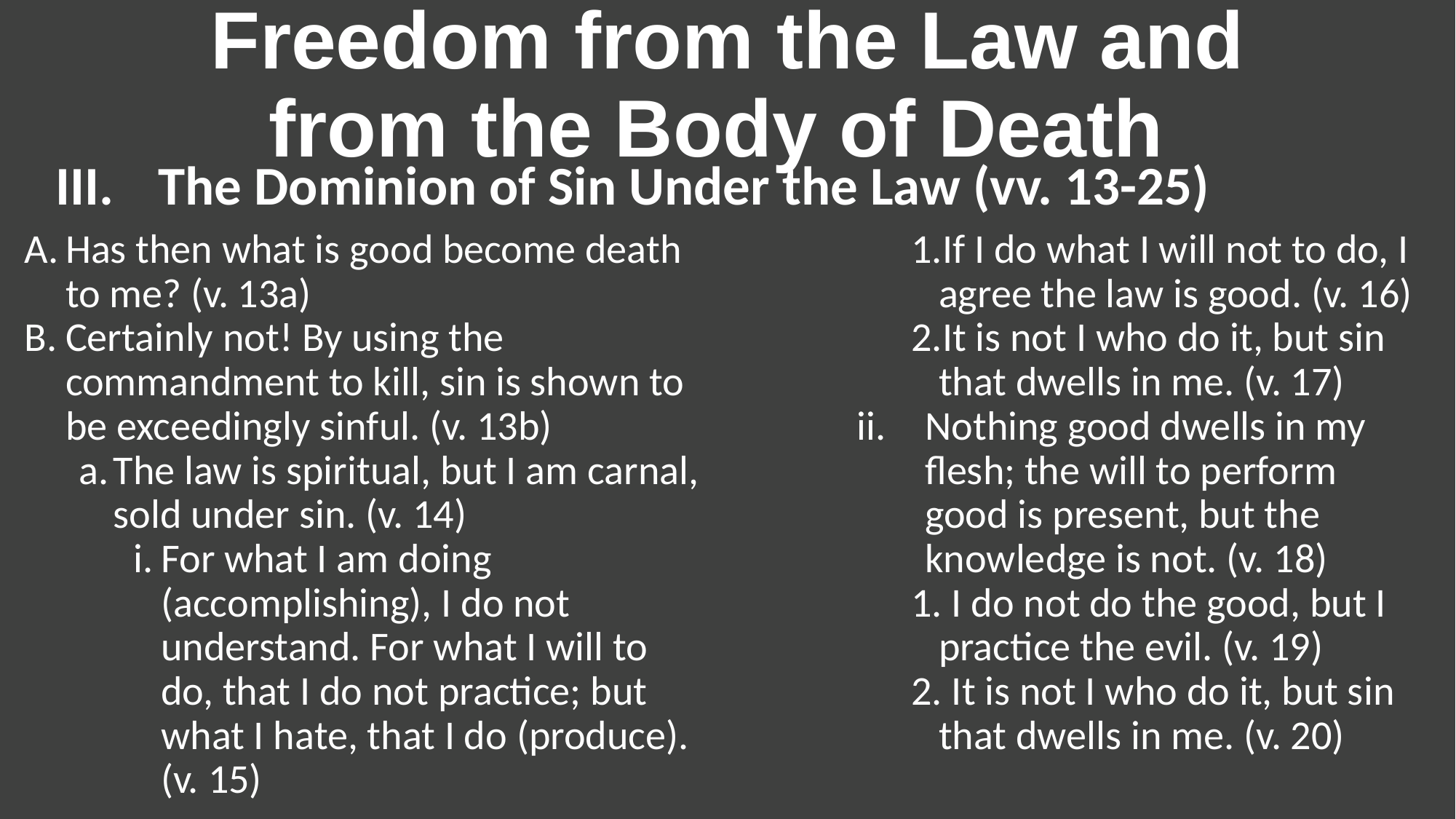

Freedom from the Law and from the Body of Death
The Dominion of Sin Under the Law (vv. 13-25)
Has then what is good become death to me? (v. 13a)
Certainly not! By using the commandment to kill, sin is shown to be exceedingly sinful. (v. 13b)
The law is spiritual, but I am carnal, sold under sin. (v. 14)
For what I am doing (accomplishing), I do not understand. For what I will to do, that I do not practice; but what I hate, that I do (produce). (v. 15)
If I do what I will not to do, I agree the law is good. (v. 16)
It is not I who do it, but sin that dwells in me. (v. 17)
Nothing good dwells in my flesh; the will to perform good is present, but the knowledge is not. (v. 18)
 I do not do the good, but I practice the evil. (v. 19)
 It is not I who do it, but sin that dwells in me. (v. 20)